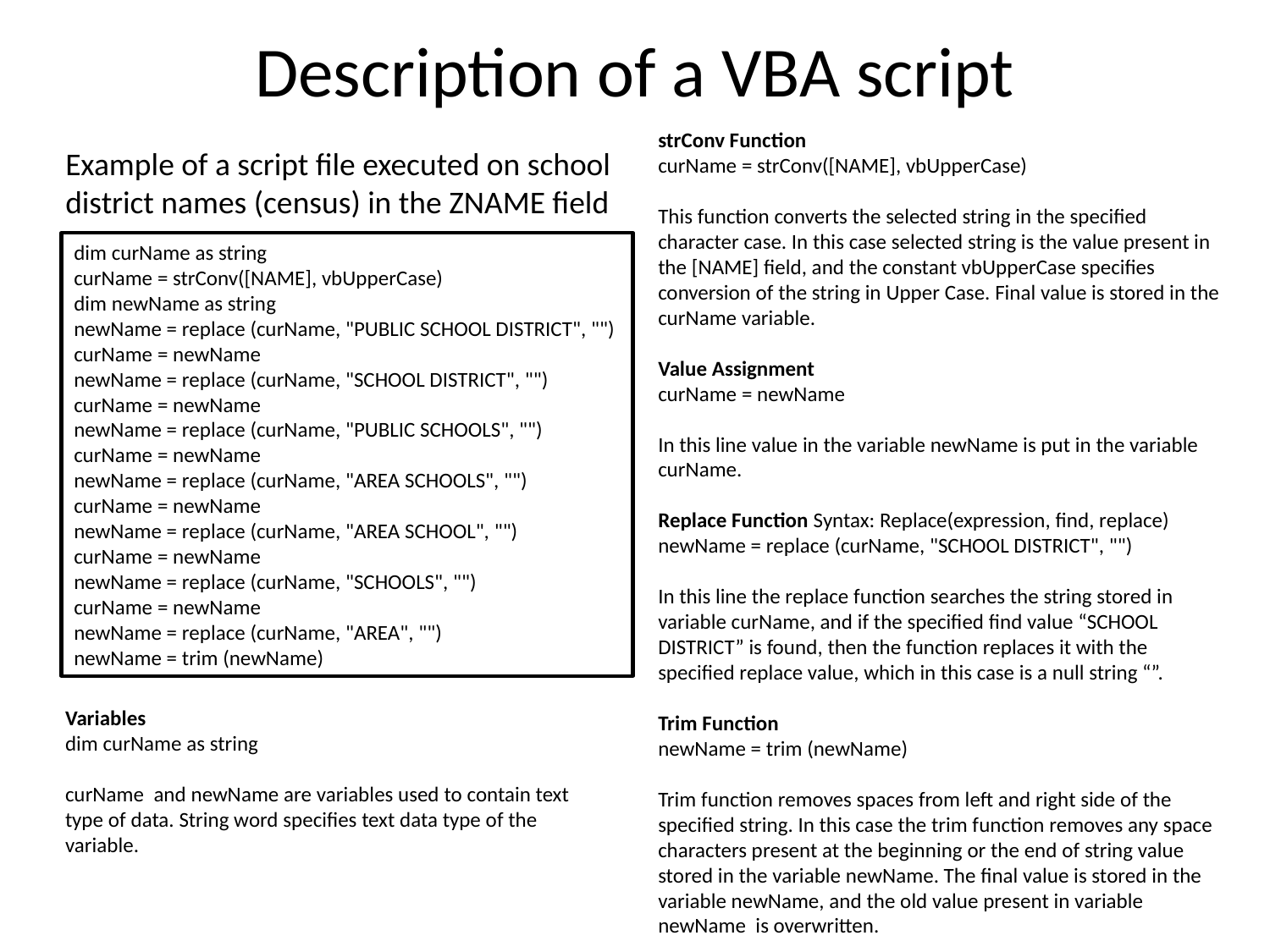

# Description of a VBA script

strConv Function
curName = strConv([NAME], vbUpperCase)

This function converts the selected string in the specified character case. In this case selected string is the value present in the [NAME] field, and the constant vbUpperCase specifies  conversion of the string in Upper Case. Final value is stored in the curName variable.

Value Assignment
curName = newName

In this line value in the variable newName is put in the variable curName.

Replace Function Syntax: Replace(expression, find, replace)
newName = replace (curName, "SCHOOL DISTRICT", "")
In this line the replace function searches the string stored in
variable curName, and if the specified find value “SCHOOL DISTRICT” is found, then the function replaces it with the specified replace value, which in this case is a null string “”.

Trim Function
newName = trim (newName)

Trim function removes spaces from left and right side of the specified string. In this case the trim function removes any space characters present at the beginning or the end of string value stored in the variable newName. The final value is stored in the variable newName, and the old value present in variable newName  is overwritten.
Example of a script file executed on school district names (census) in the ZNAME field
dim curName as string
curName = strConv([NAME], vbUpperCase)
dim newName as string
newName = replace (curName, "PUBLIC SCHOOL DISTRICT", "")
curName = newName
newName = replace (curName, "SCHOOL DISTRICT", "")
curName = newName
newName = replace (curName, "PUBLIC SCHOOLS", "")
curName = newName
newName = replace (curName, "AREA SCHOOLS", "")
curName = newName
newName = replace (curName, "AREA SCHOOL", "")
curName = newName
newName = replace (curName, "SCHOOLS", "")
curName = newName
newName = replace (curName, "AREA", "")
newName = trim (newName)

Variables
dim curName as string

curName  and newName are variables used to contain text type of data. String word specifies text data type of the variable.